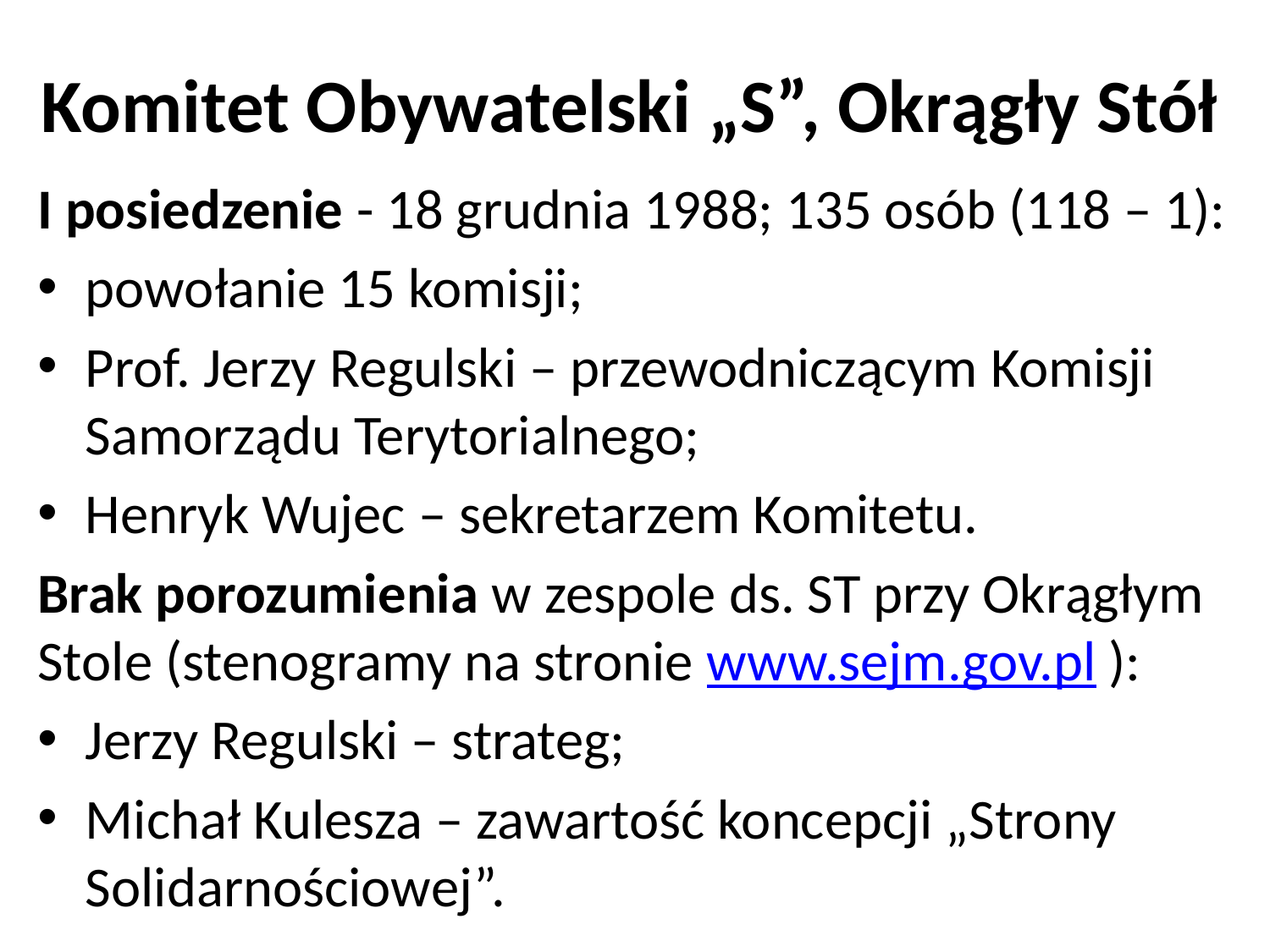

# Komitet Obywatelski „S”, Okrągły Stół
I posiedzenie - 18 grudnia 1988; 135 osób (118 – 1):
powołanie 15 komisji;
Prof. Jerzy Regulski – przewodniczącym Komisji Samorządu Terytorialnego;
Henryk Wujec – sekretarzem Komitetu.
Brak porozumienia w zespole ds. ST przy Okrągłym Stole (stenogramy na stronie www.sejm.gov.pl ):
Jerzy Regulski – strateg;
Michał Kulesza – zawartość koncepcji „Strony Solidarnościowej”.